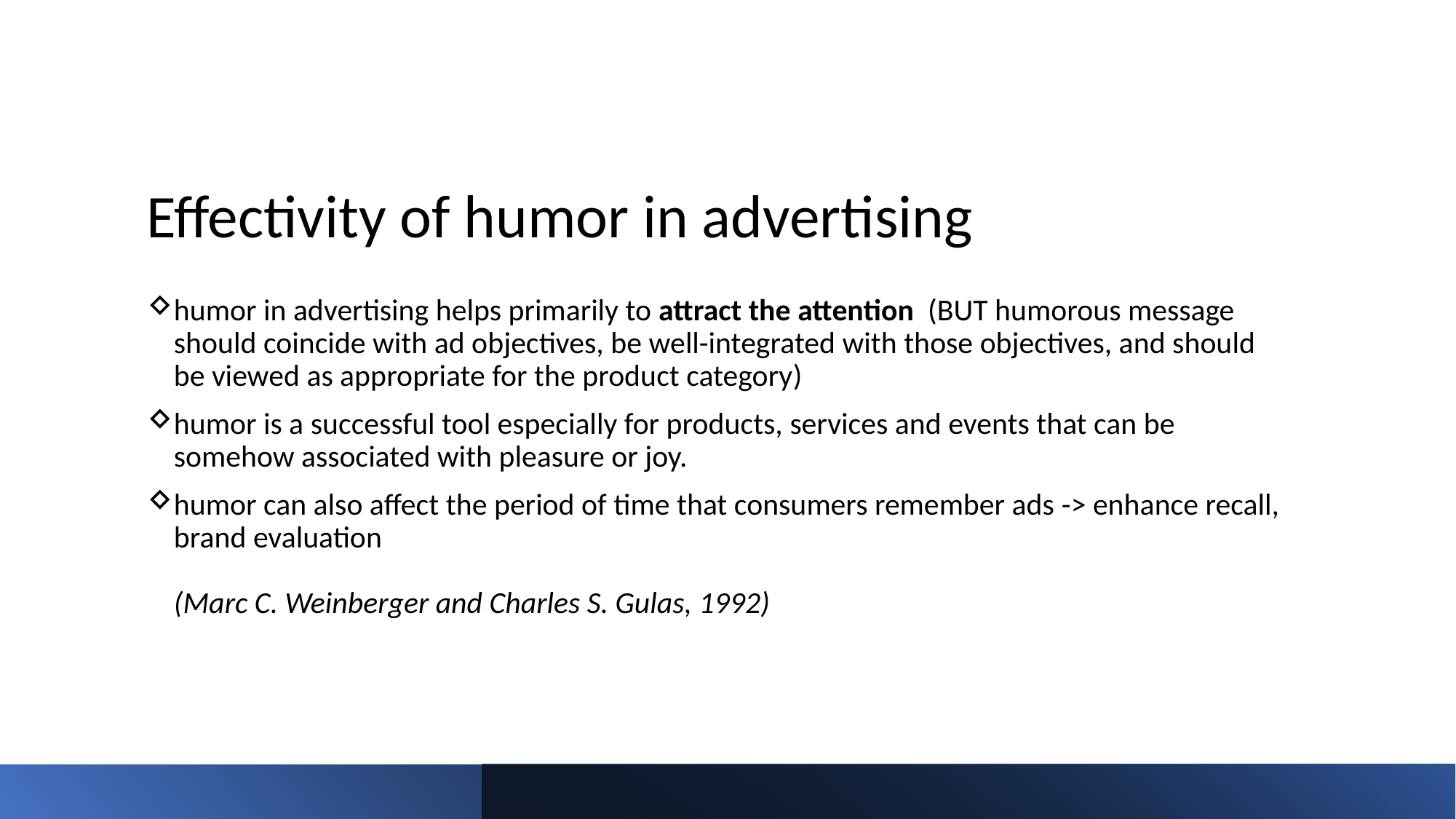

# Effectivity of humor in advertising
humor in advertising helps primarily to attract the attention  (BUT humorous message should coincide with ad objectives, be well-integrated with those objectives, and should be viewed as appropriate for the product category)
humor is a successful tool especially for products, services and events that can be somehow associated with pleasure or joy.
humor can also affect the period of time that consumers remember ads -> enhance recall, brand evaluation
(Marc C. Weinberger and Charles S. Gulas, 1992)